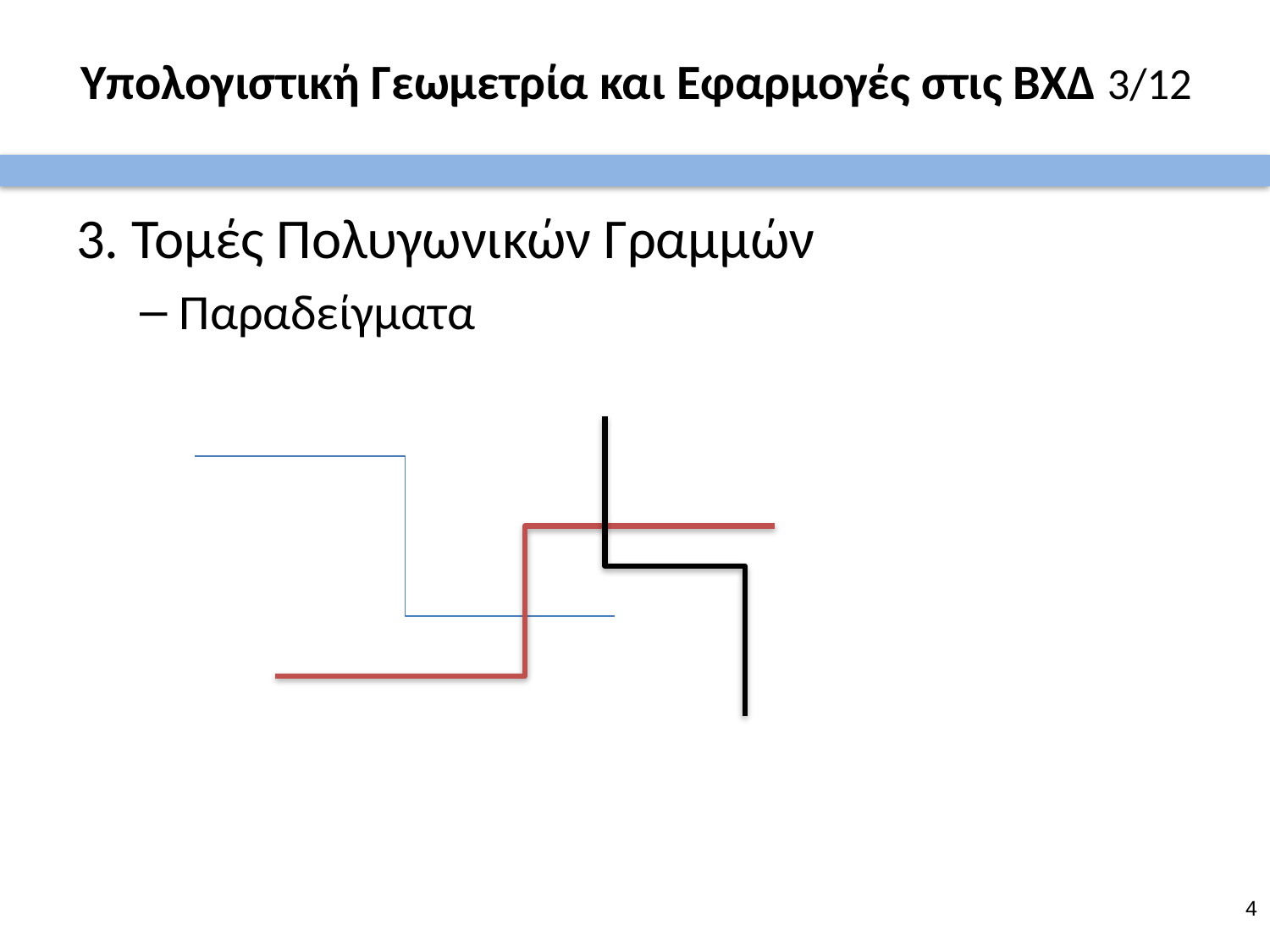

# Υπολογιστική Γεωμετρία και Εφαρμογές στις ΒΧΔ 3/12
3. Τομές Πολυγωνικών Γραμμών
Παραδείγματα

4